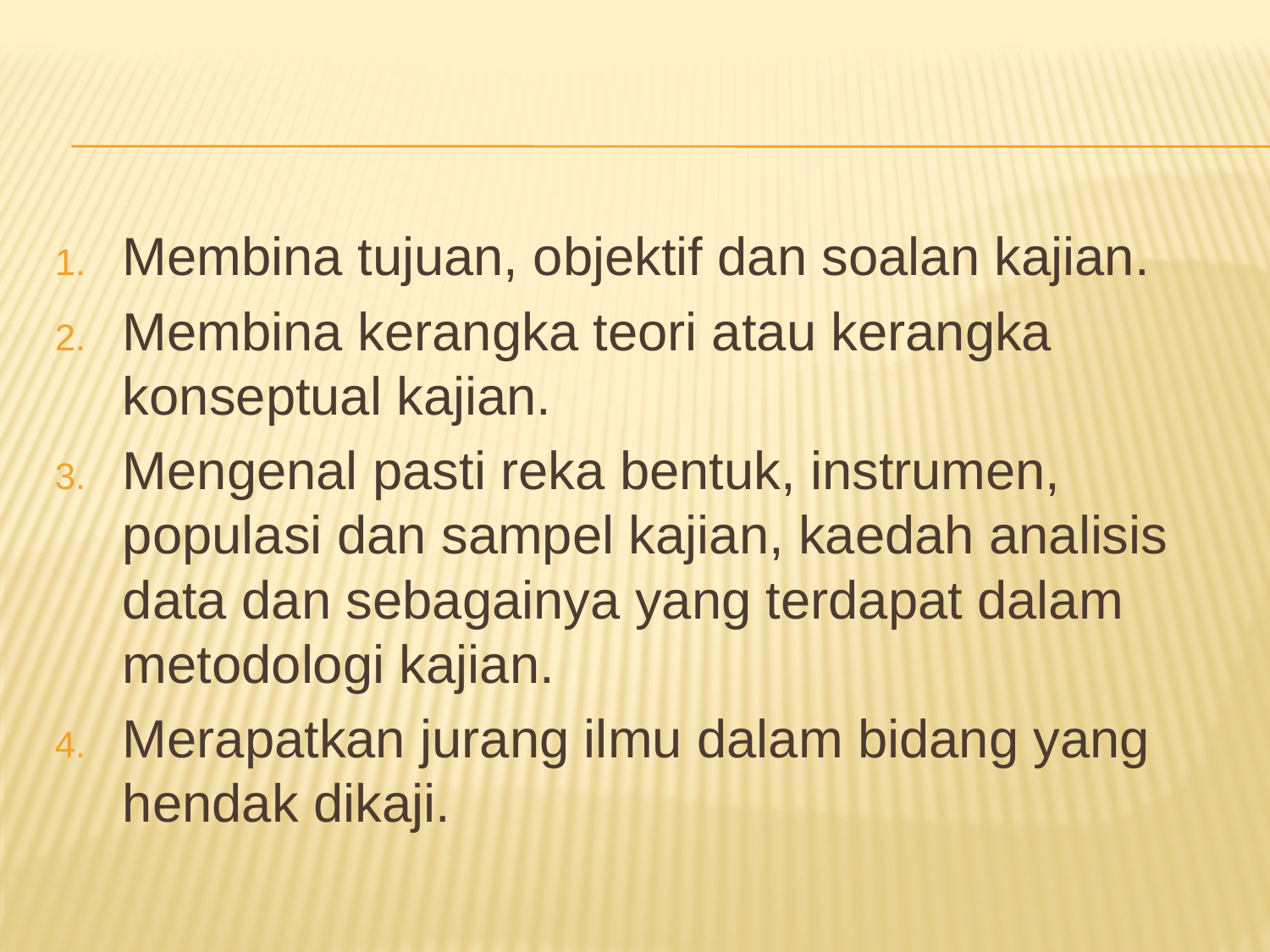

#
Membina tujuan, objektif dan soalan kajian.
Membina kerangka teori atau kerangka konseptual kajian.
Mengenal pasti reka bentuk, instrumen, populasi dan sampel kajian, kaedah analisis data dan sebagainya yang terdapat dalam metodologi kajian.
Merapatkan jurang ilmu dalam bidang yang hendak dikaji.